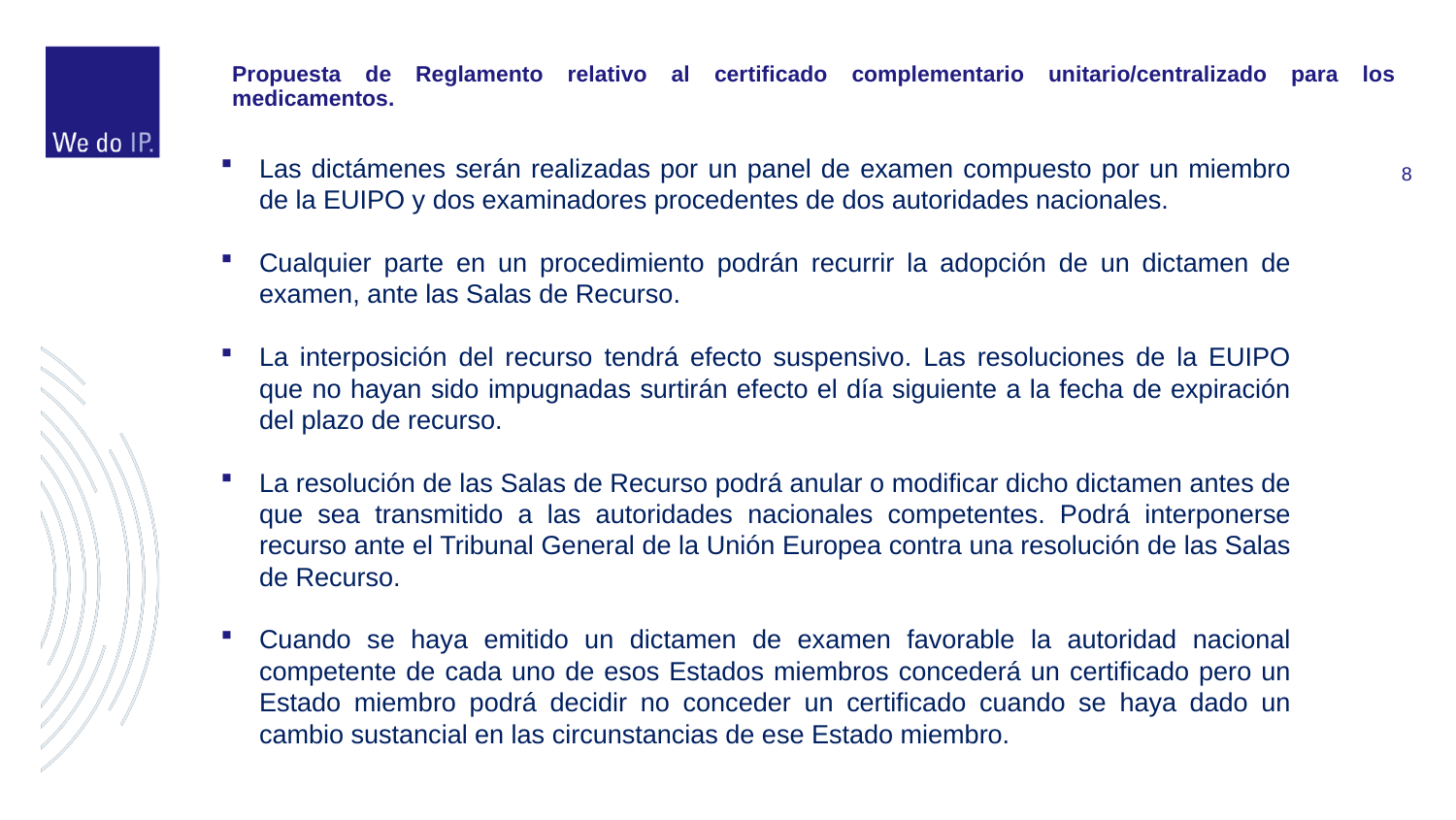

#
Propuesta de Reglamento relativo al certificado complementario unitario/centralizado para los medicamentos.

Las dictámenes serán realizadas por un panel de examen compuesto por un miembro de la EUIPO y dos examinadores procedentes de dos autoridades nacionales.

Cualquier parte en un procedimiento podrán recurrir la adopción de un dictamen de examen, ante las Salas de Recurso.

La interposición del recurso tendrá efecto suspensivo. Las resoluciones de la EUIPO que no hayan sido impugnadas surtirán efecto el día siguiente a la fecha de expiración del plazo de recurso.

La resolución de las Salas de Recurso podrá anular o modificar dicho dictamen antes de que sea transmitido a las autoridades nacionales competentes. Podrá interponerse recurso ante el Tribunal General de la Unión Europea contra una resolución de las Salas de Recurso.

Cuando se haya emitido un dictamen de examen favorable la autoridad nacional competente de cada uno de esos Estados miembros concederá un certificado pero un Estado miembro podrá decidir no conceder un certificado cuando se haya dado un cambio sustancial en las circunstancias de ese Estado miembro.